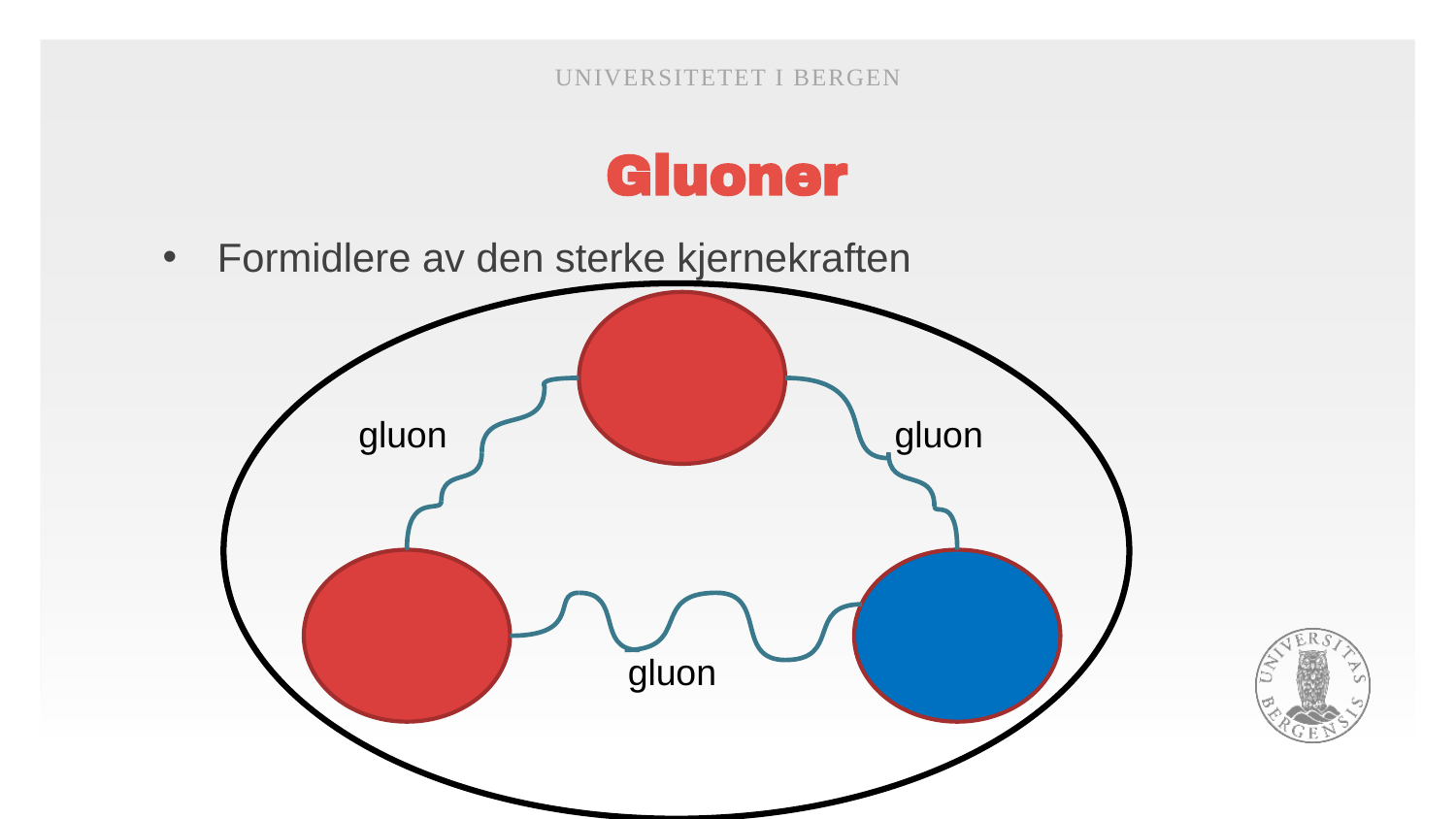

Universitetet i Bergen
# Gluoner
Formidlere av den sterke kjernekraften

gluon
gluon

gluon